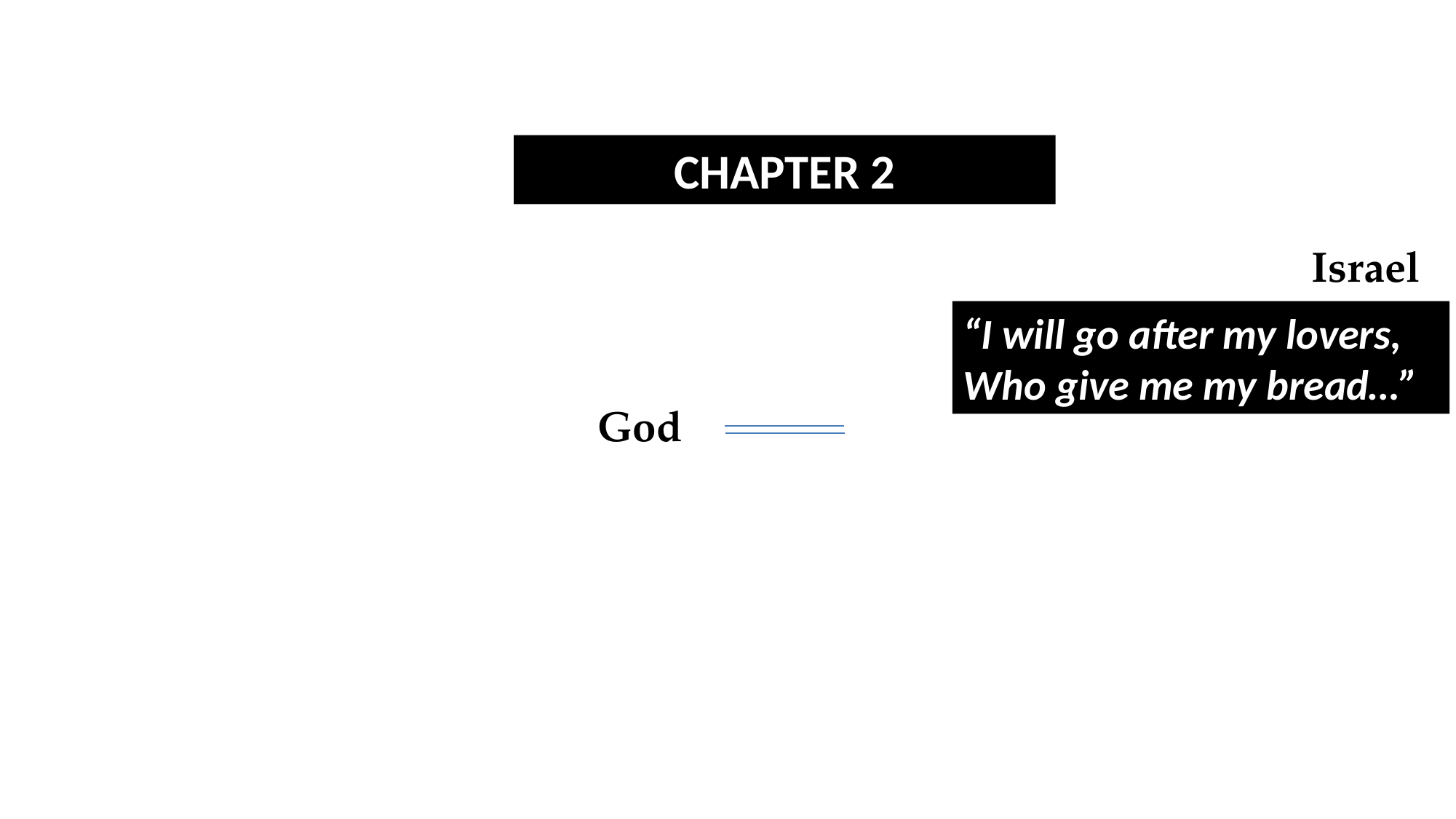

CHAPTER 2
Israel
“I will go after my lovers, Who give me my bread…”
God